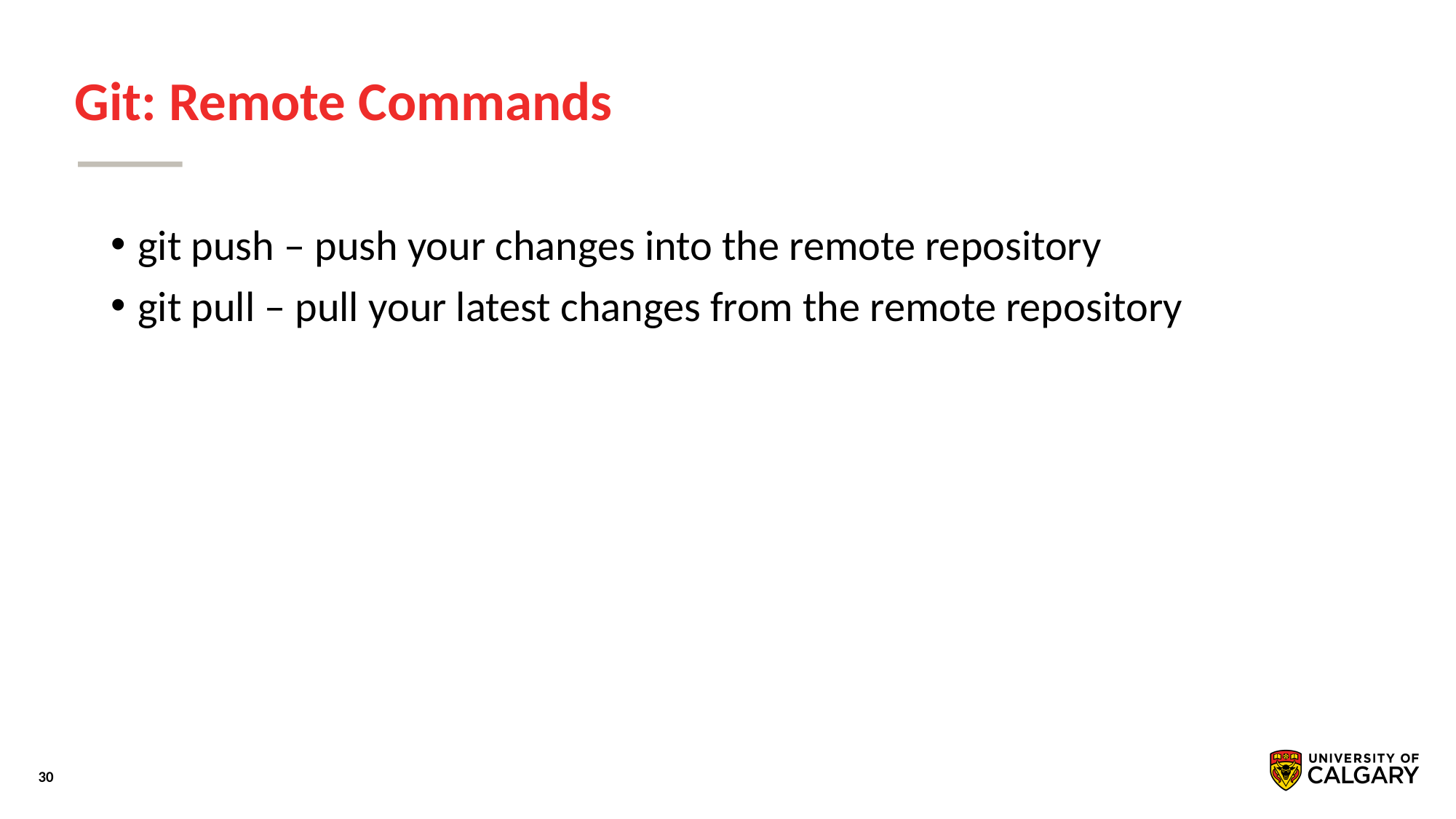

# Git: Remote Commands
git push – push your changes into the remote repository
git pull – pull your latest changes from the remote repository